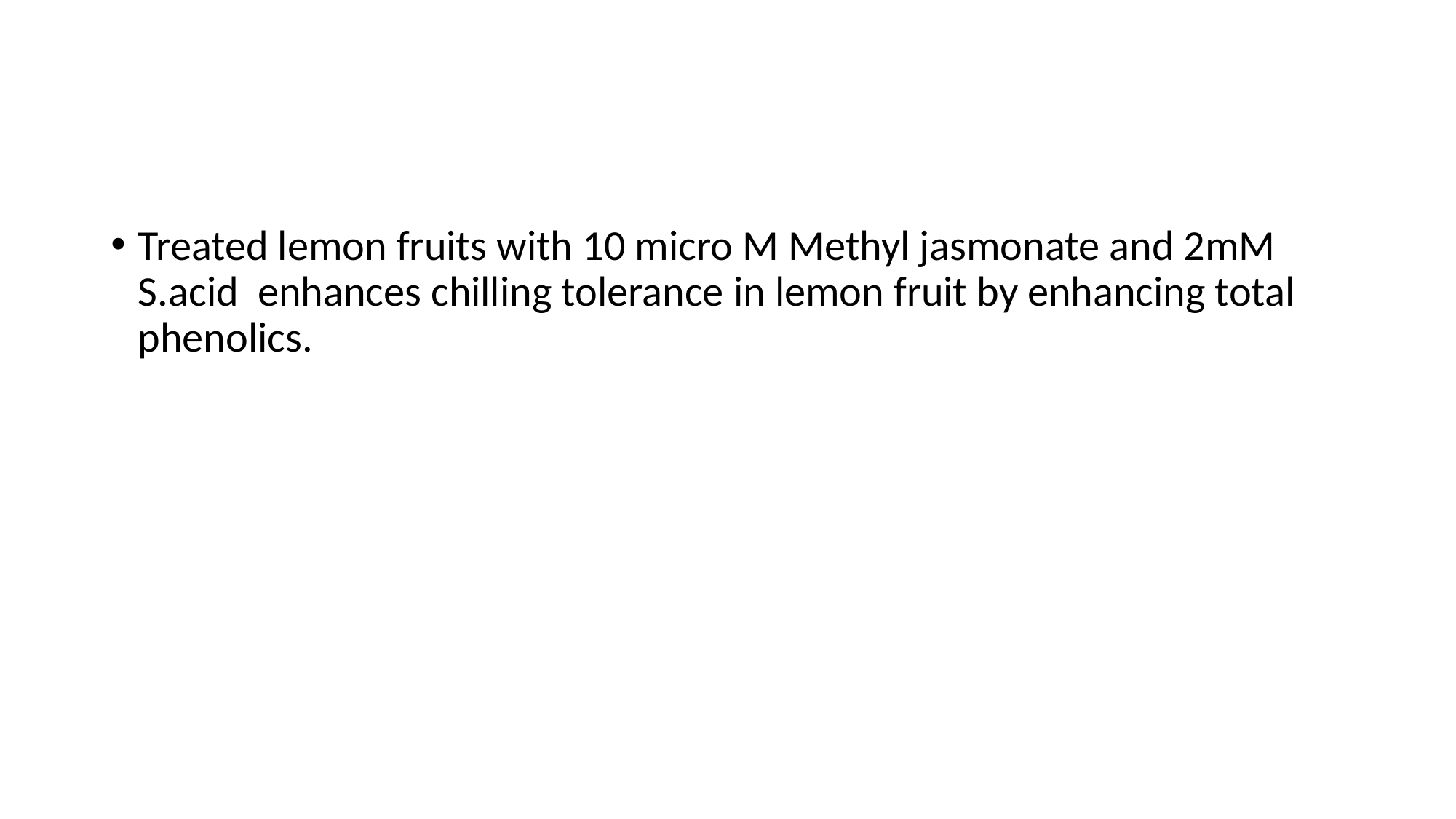

#
Treated lemon fruits with 10 micro M Methyl jasmonate and 2mM S.acid  enhances chilling tolerance in lemon fruit by enhancing total phenolics.